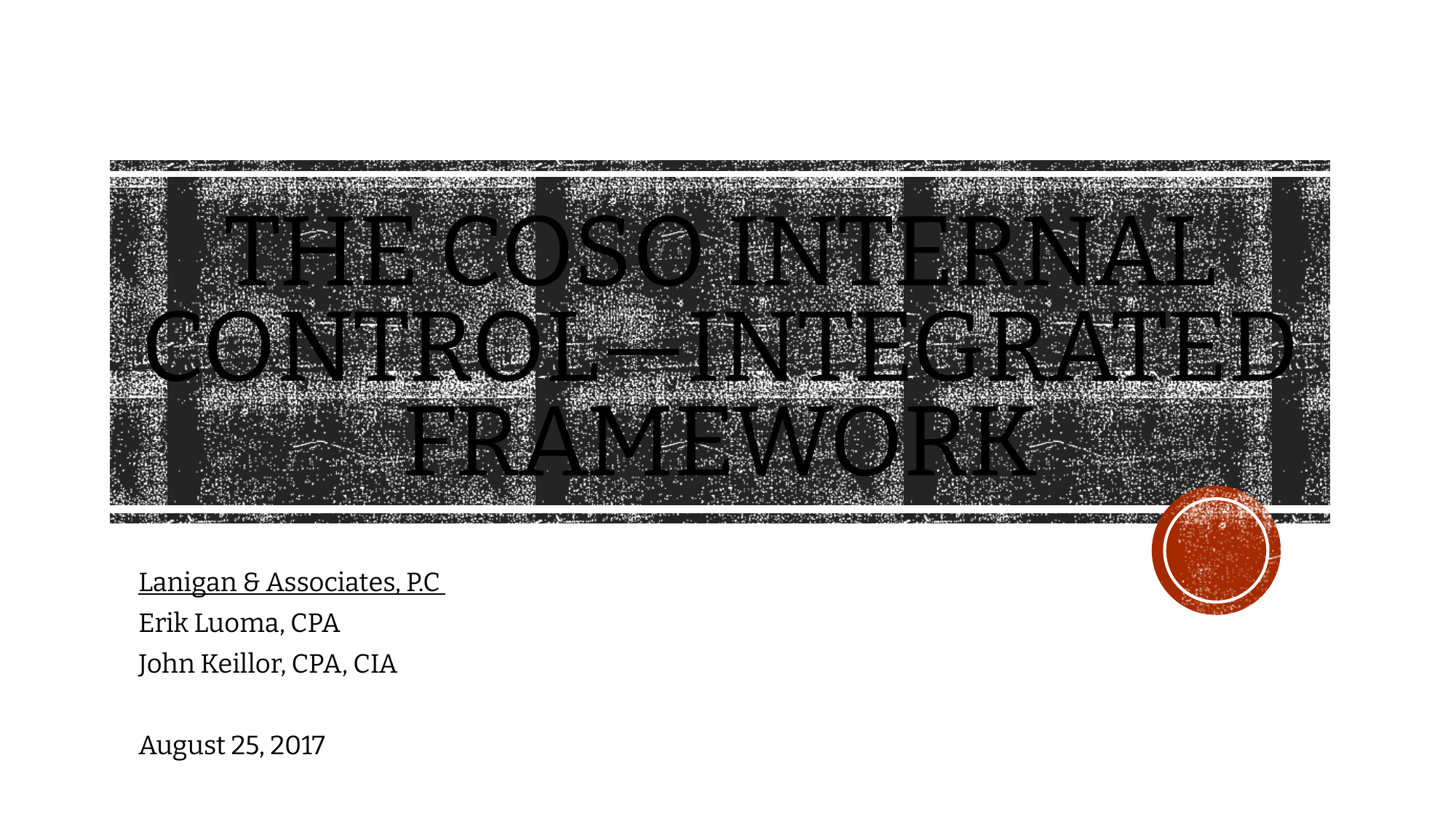

# The COSO Internal Control—Integrated Framework

Lanigan & Associates, P.C
Erik Luoma, CPA
John Keillor, CPA, CIA

August 25, 2017